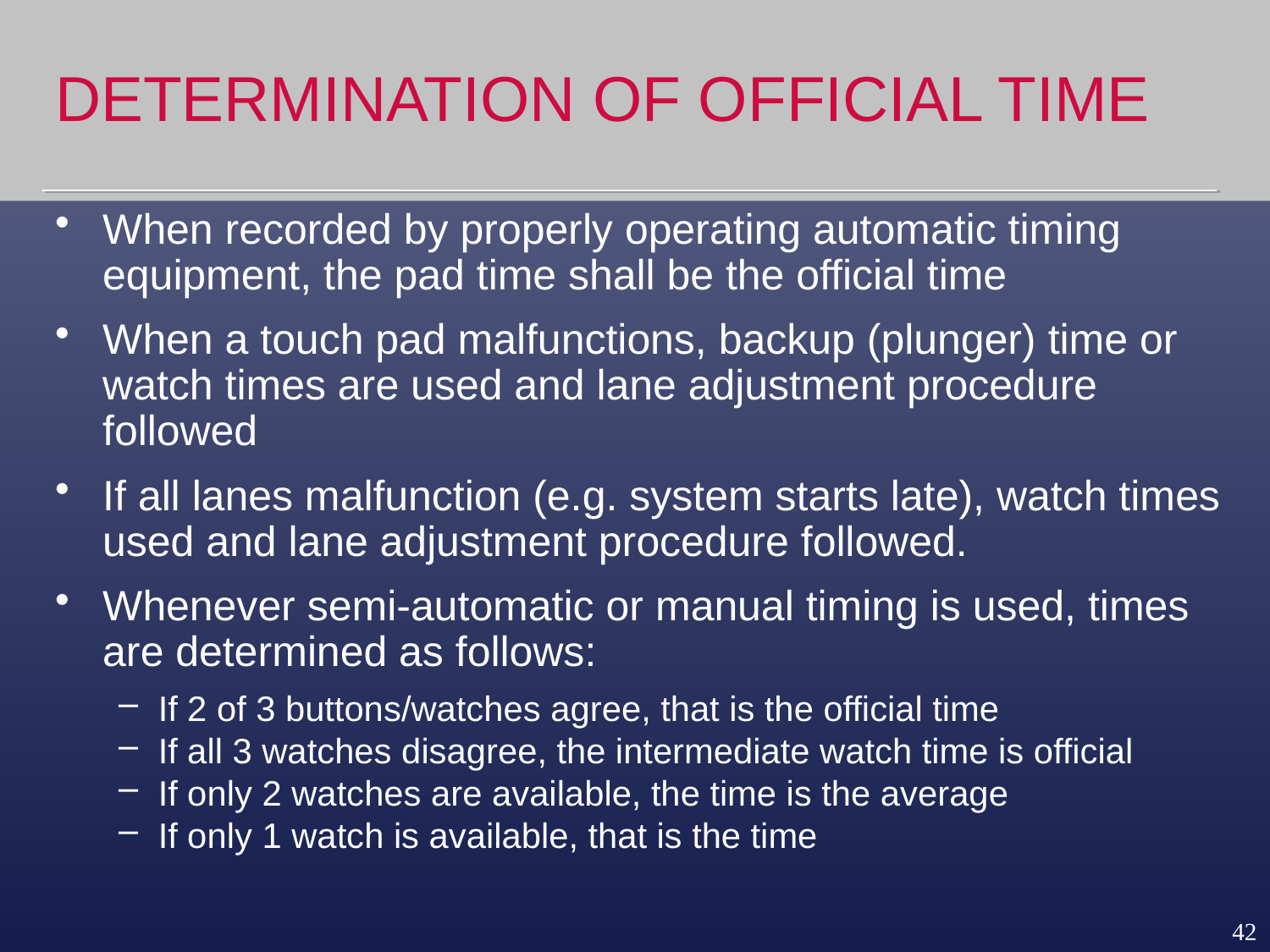

# DETERMINATION OF OFFICIAL TIME
When recorded by properly operating automatic timing equipment, the pad time shall be the official time
When a touch pad malfunctions, backup (plunger) time or watch times are used and lane adjustment procedure followed
If all lanes malfunction (e.g. system starts late), watch times used and lane adjustment procedure followed.
Whenever semi-automatic or manual timing is used, times are determined as follows:
If 2 of 3 buttons/watches agree, that is the official time
If all 3 watches disagree, the intermediate watch time is official
If only 2 watches are available, the time is the average
If only 1 watch is available, that is the time
42